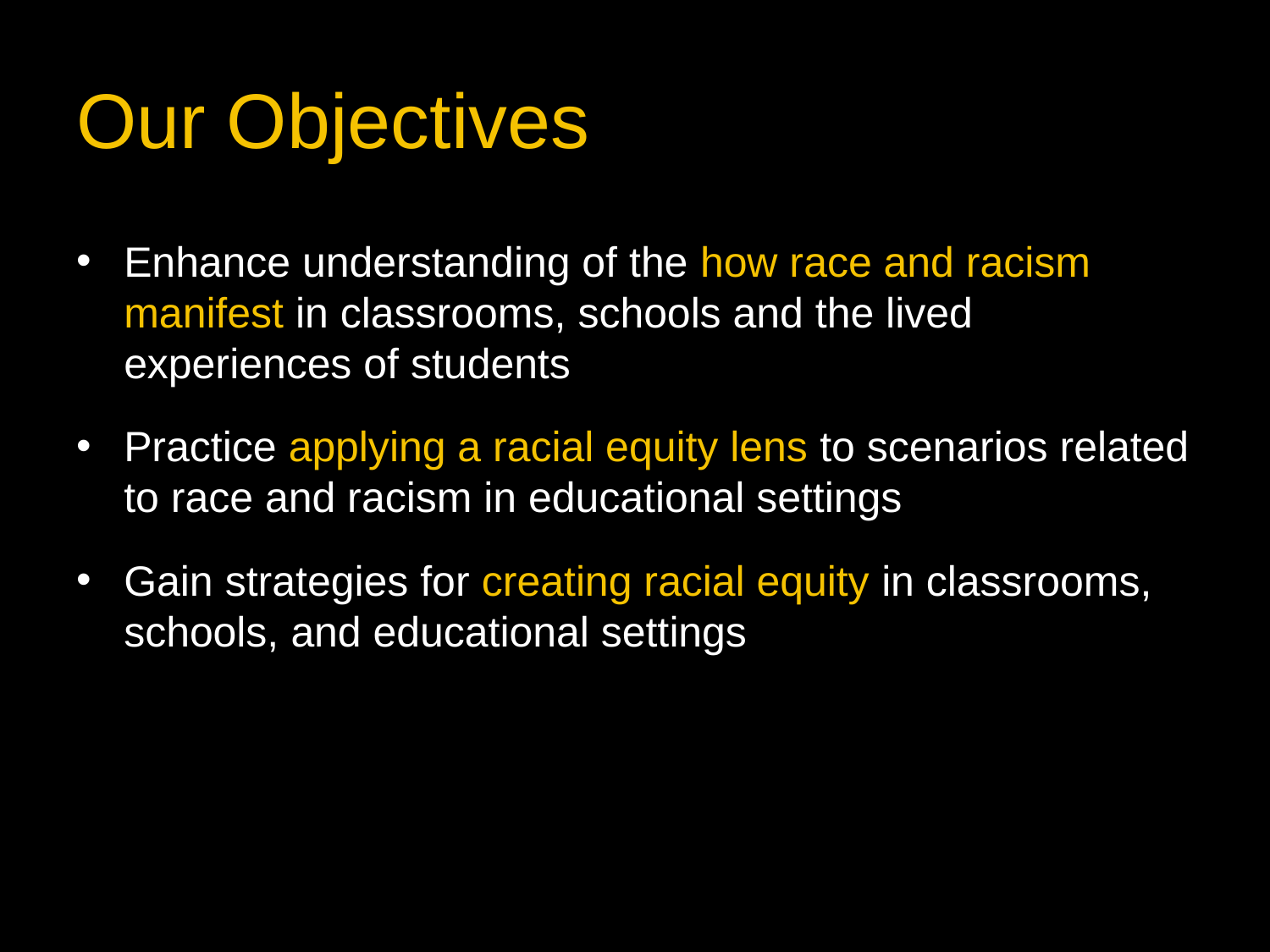

# Our Objectives
Enhance understanding of the how race and racism manifest in classrooms, schools and the lived experiences of students
Practice applying a racial equity lens to scenarios related to race and racism in educational settings
Gain strategies for creating racial equity in classrooms, schools, and educational settings